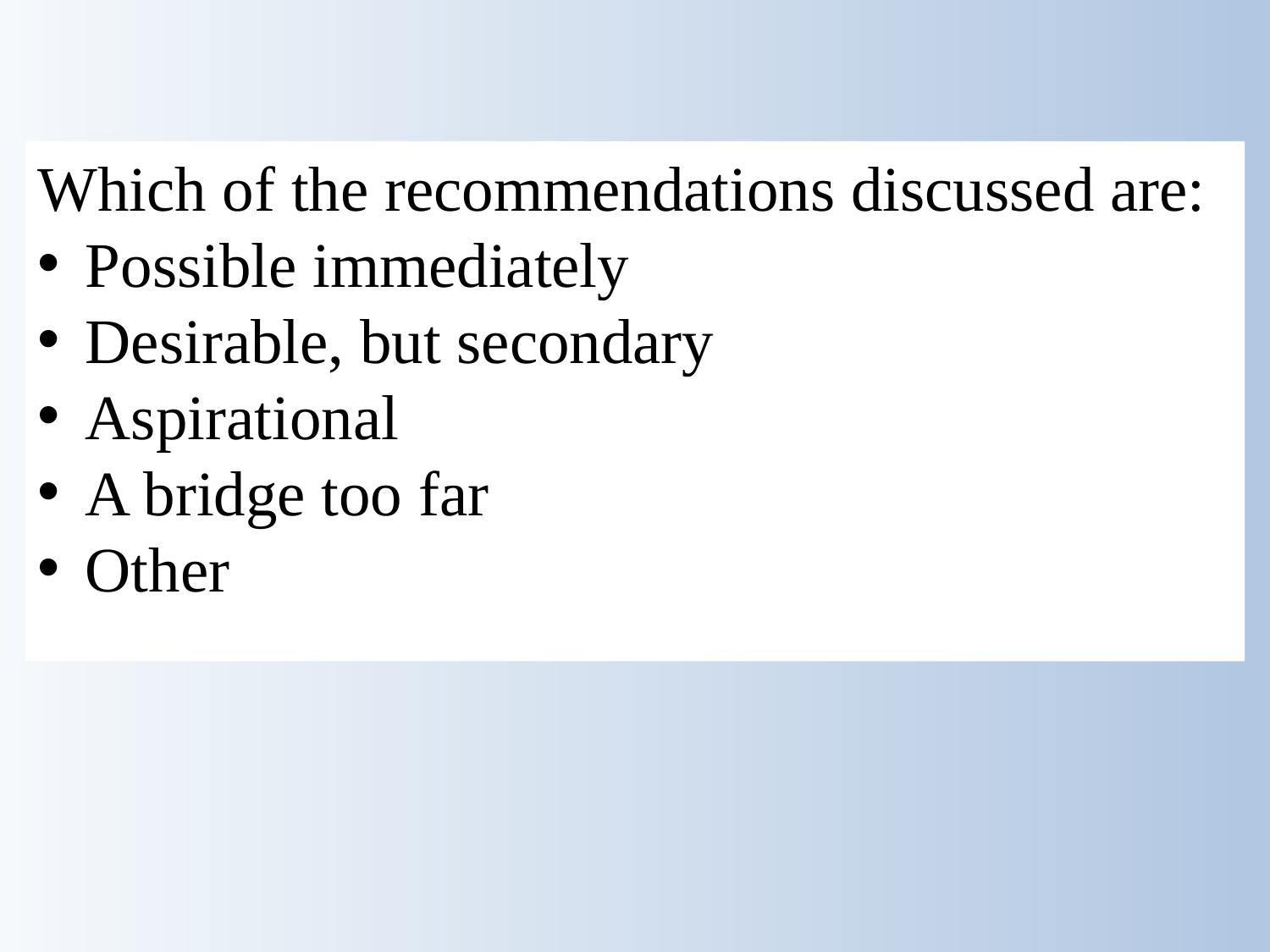

Which of the recommendations discussed are:
Possible immediately
Desirable, but secondary
Aspirational
A bridge too far
Other